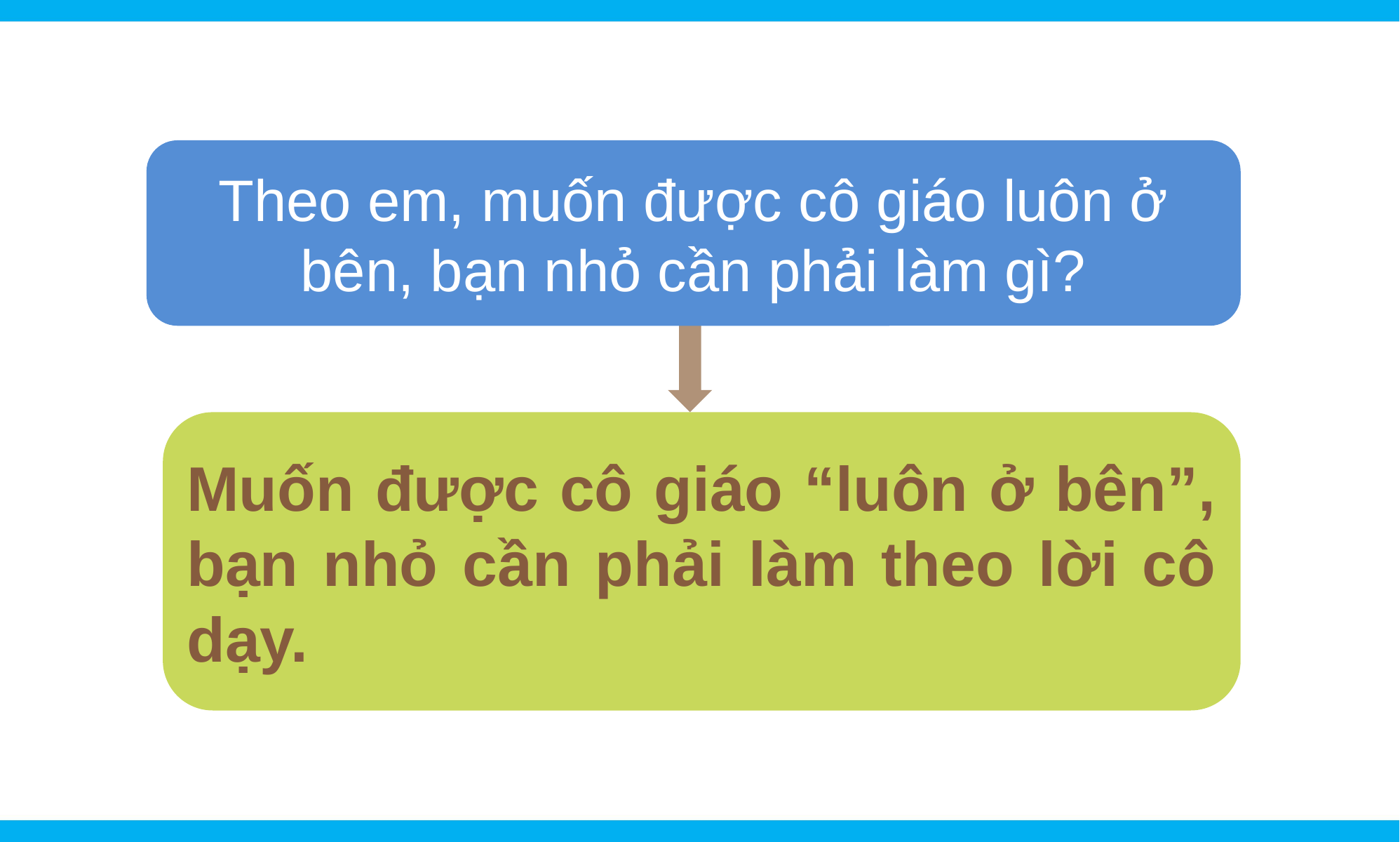

Theo em, muốn được cô giáo luôn ở bên, bạn nhỏ cần phải làm gì?

Muốn được cô giáo “luôn ở bên”, bạn nhỏ cần phải làm theo lời cô dạy.